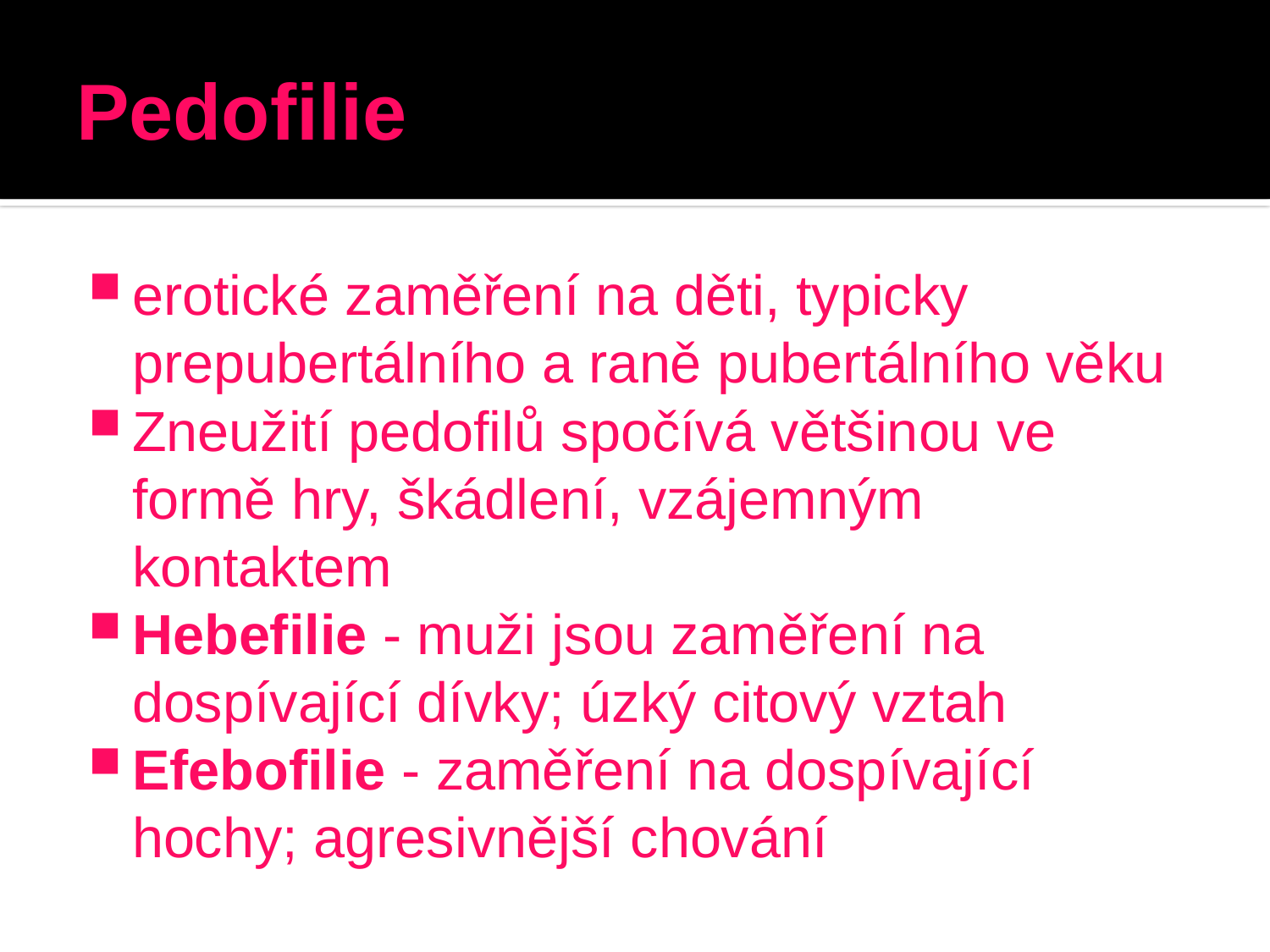

# Pedofilie
erotické zaměření na děti, typicky prepubertálního a raně pubertálního věku
Zneužití pedofilů spočívá většinou ve formě hry, škádlení, vzájemným kontaktem
Hebefilie - muži jsou zaměření na dospívající dívky; úzký citový vztah
Efebofilie - zaměření na dospívající hochy; agresivnější chování